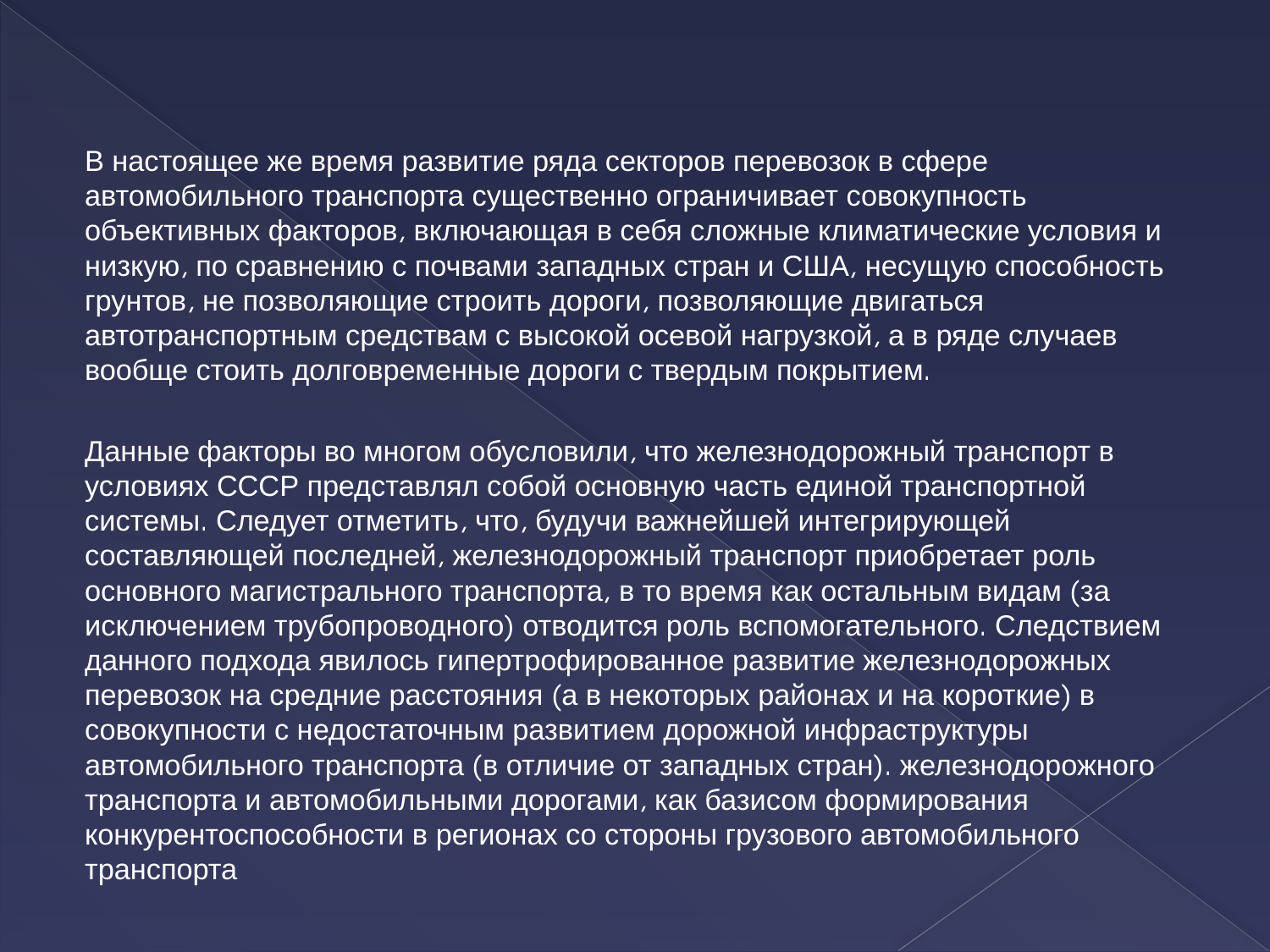

#
В настоящее же время развитие ряда секторов перевозок в сфере автомобильного транспорта существенно ограничивает совокупность объективных факторов, включающая в себя сложные климатические условия и низкую, по сравнению с почвами западных стран и США, несущую способность грунтов, не позволяющие строить дороги, позволяющие двигаться автотранспортным средствам с высокой осевой нагрузкой, а в ряде случаев вообще стоить долговременные дороги с твердым покрытием.

Данные факторы во многом обусловили, что железнодорожный транспорт в условиях СССР представлял собой основную часть единой транспортной системы. Следует отметить, что, будучи важнейшей интегрирующей составляющей последней, железнодорожный транспорт приобретает роль основного магистрального транспорта, в то время как остальным видам (за исключением трубопроводного) отводится роль вспомогательного. Следствием данного подхода явилось гипертрофированное развитие железнодорожных перевозок на средние расстояния (а в некоторых районах и на короткие) в совокупности с недостаточным развитием дорожной инфраструктуры автомобильного транспорта (в отличие от западных стран). железнодорожного транспорта и автомобильными дорогами, как базисом формирования конкурентоспособности в регионах со стороны грузового автомобильного транспорта